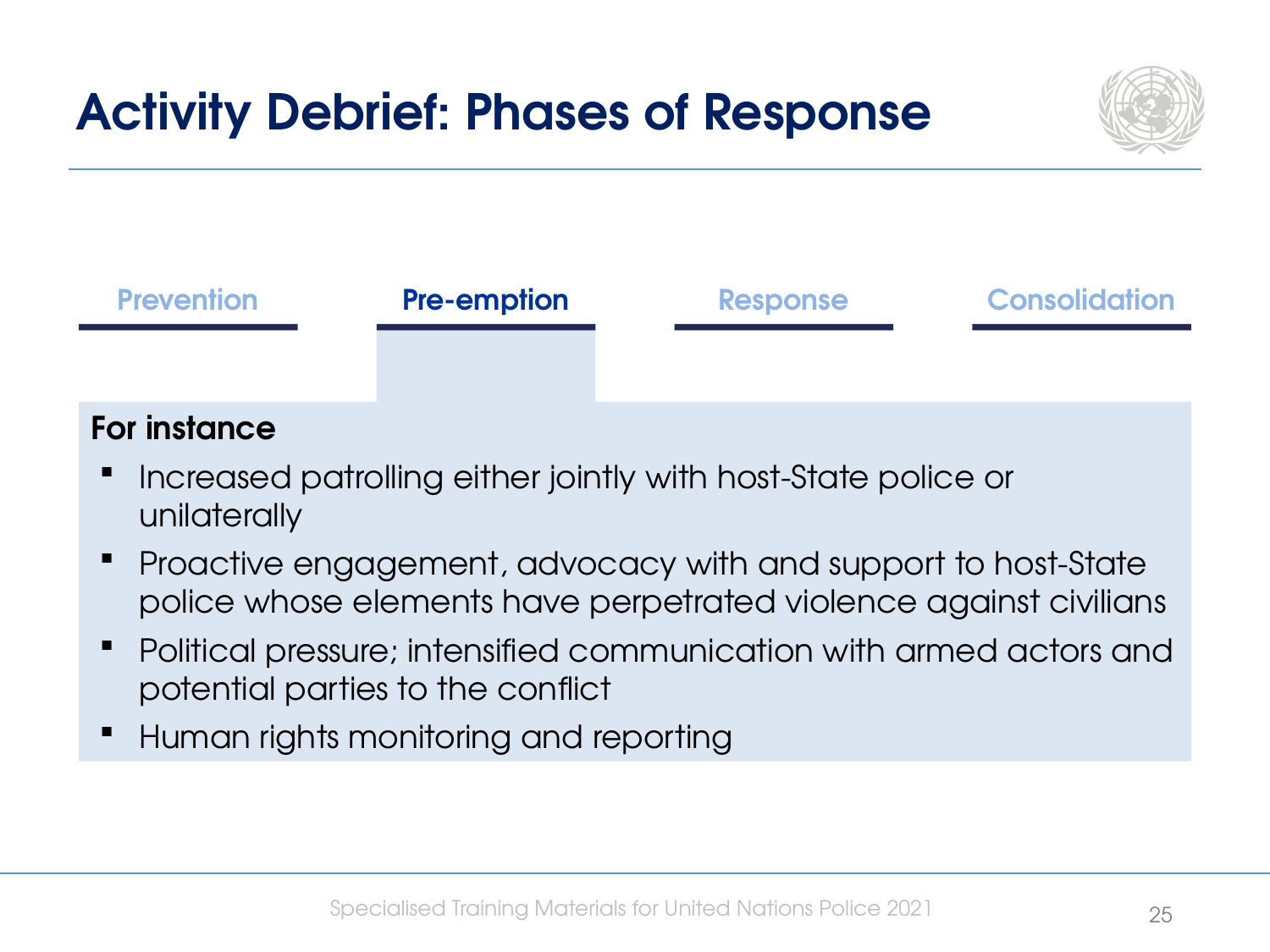

# Activity Debrief: Phases of Response
Prevention

Pre-emption

Response

Consolidation

For instance
Increased patrolling either jointly with host-State police or unilaterally
Proactive engagement, advocacy with and support to host-State police whose elements have perpetrated violence against civilians
Political pressure; intensified communication with armed actors and potential parties to the conflict
Human rights monitoring and reporting
25